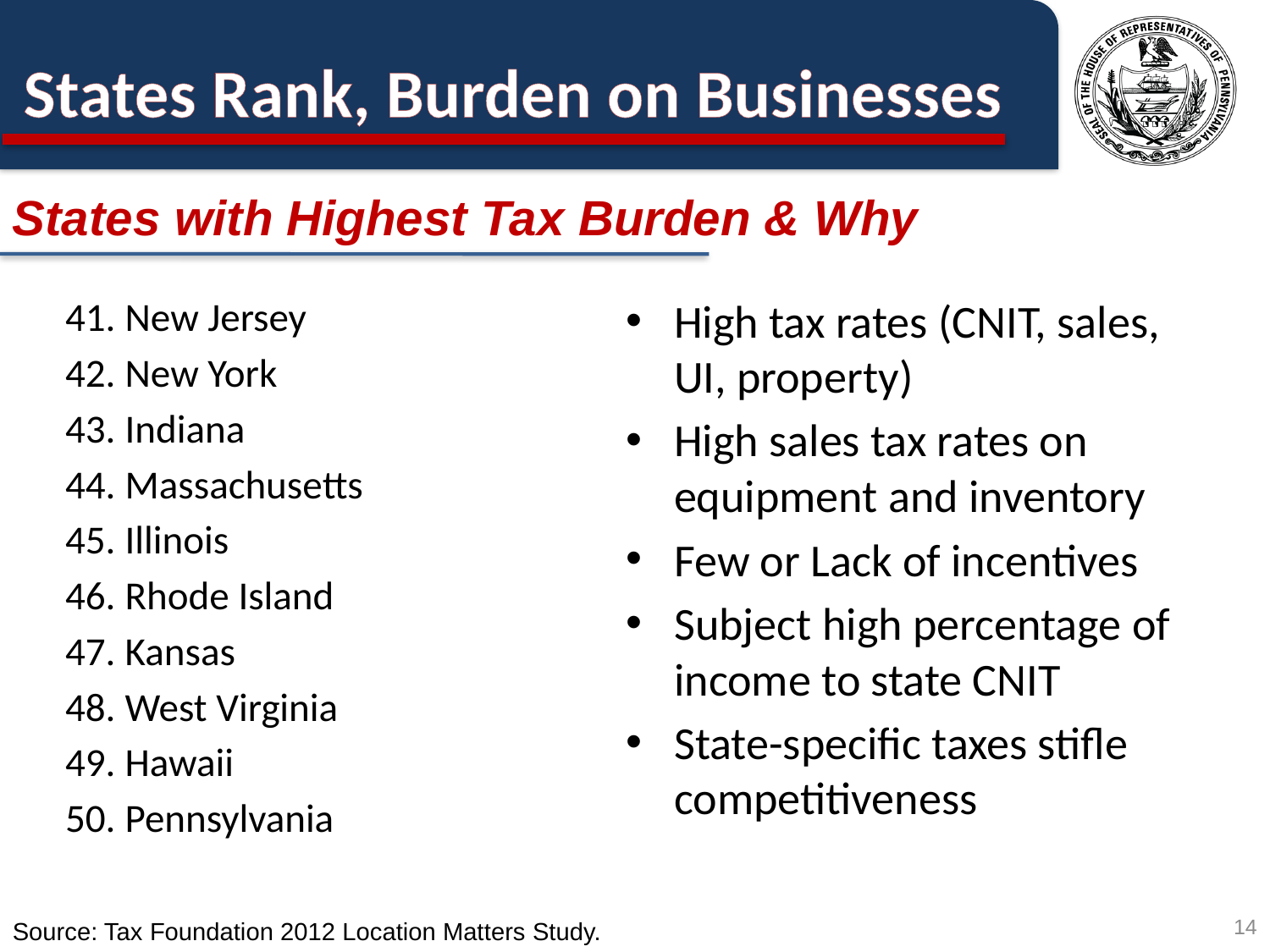

# States Rank, Burden on Businesses
States with Highest Tax Burden & Why
New Jersey
New York
Indiana
Massachusetts
Illinois
Rhode Island
Kansas
West Virginia
Hawaii
Pennsylvania
High tax rates (CNIT, sales, UI, property)
High sales tax rates on equipment and inventory
Few or Lack of incentives
Subject high percentage of income to state CNIT
State-specific taxes stifle competitiveness

14
Source: Tax Foundation 2012 Location Matters Study.